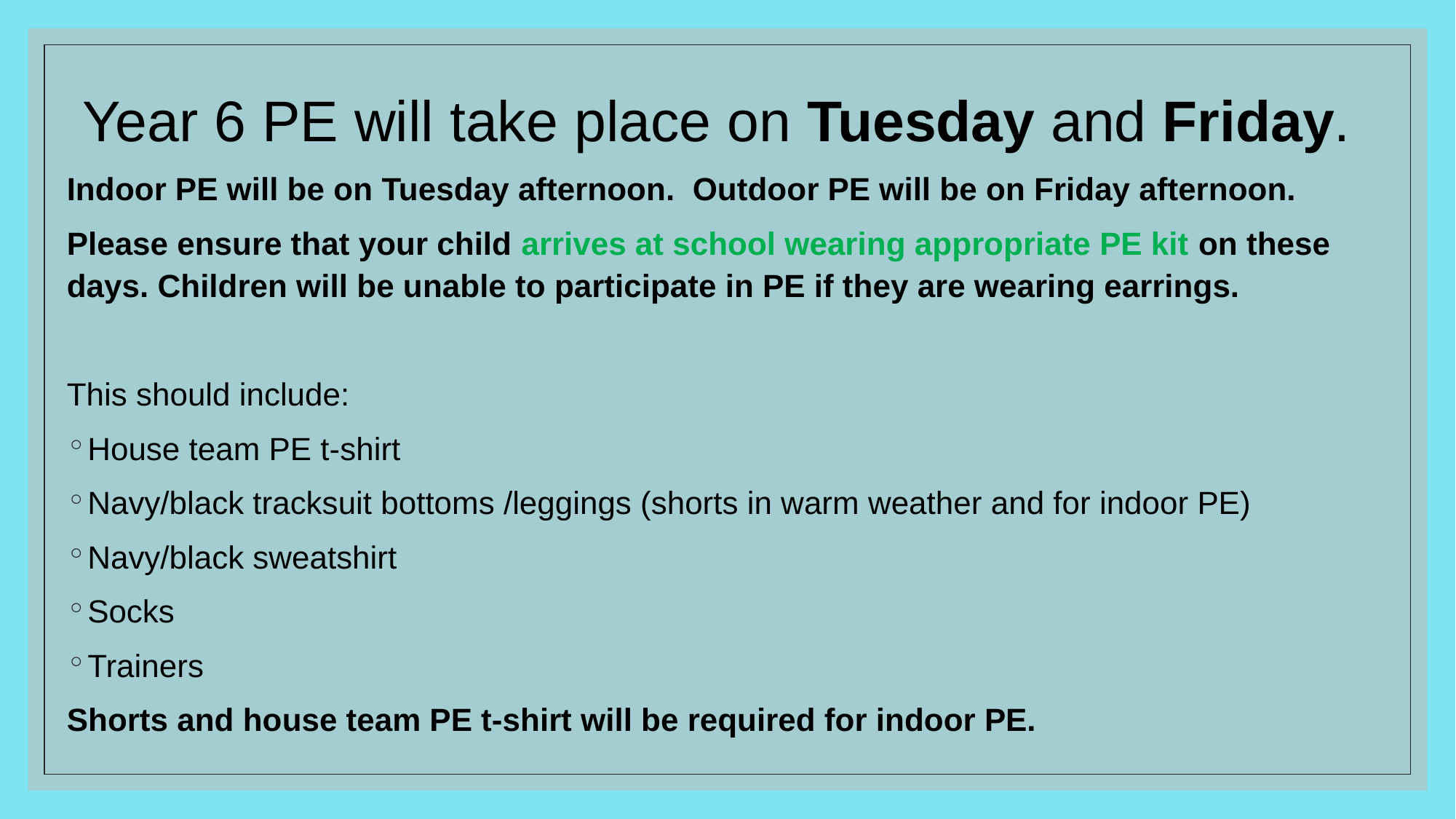

Year 6 PE will take place on Tuesday and Friday.
Indoor PE will be on Tuesday afternoon.  Outdoor PE will be on Friday afternoon.
Please ensure that your child arrives at school wearing appropriate PE kit on these days. Children will be unable to participate in PE if they are wearing earrings.

This should include:
House team PE t-shirt
Navy/black tracksuit bottoms /leggings (shorts in warm weather and for indoor PE)
Navy/black sweatshirt
Socks
Trainers
Shorts and house team PE t-shirt will be required for indoor PE.